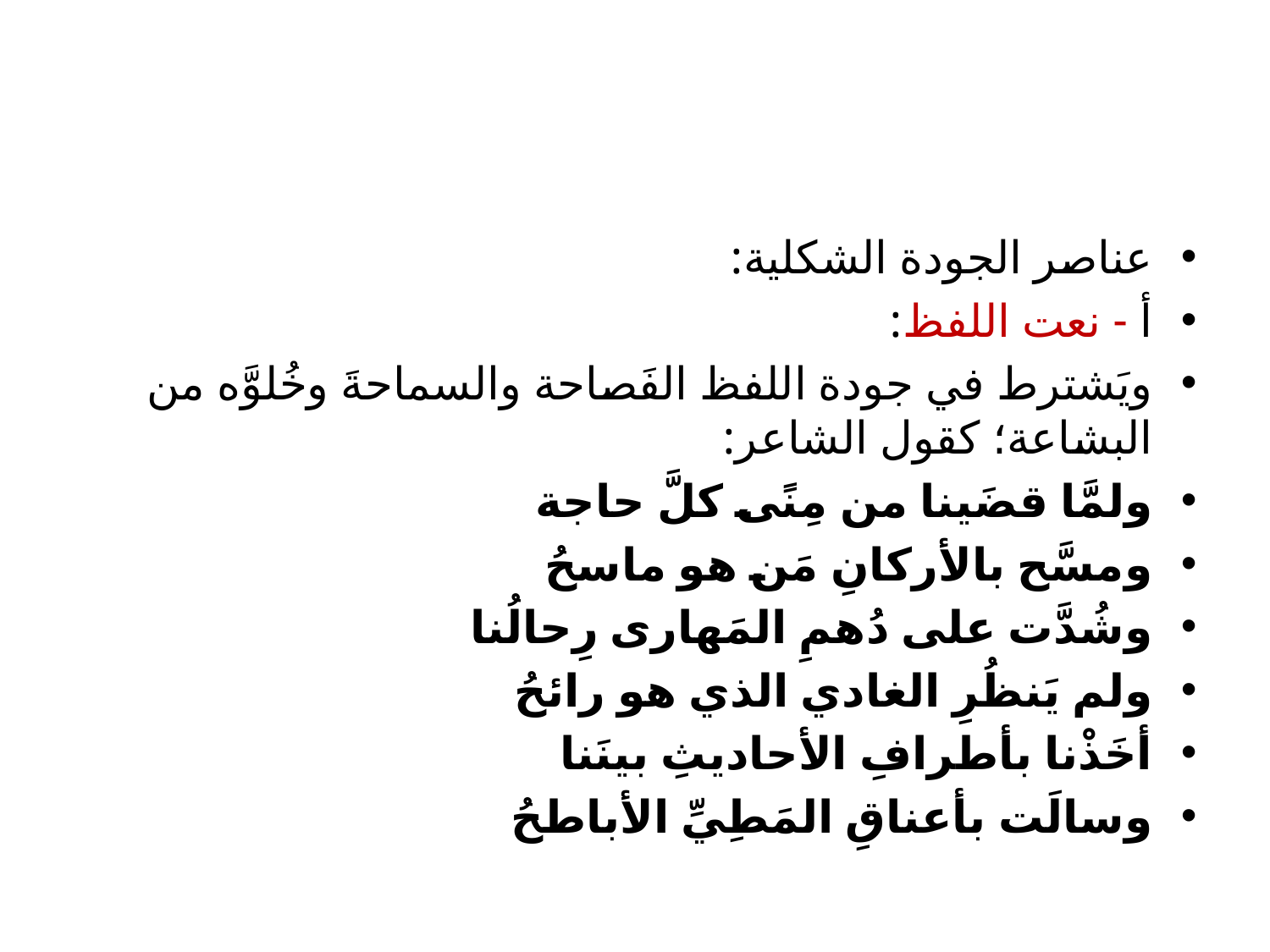

#
عناصر الجودة الشكلية:
أ - نعت اللفظ:
ويَشترط في جودة اللفظ الفَصاحة والسماحةَ وخُلوَّه من البشاعة؛ كقول الشاعر:
ولمَّا قضَينا من مِنًى كلَّ حاجة
ومسَّح بالأركانِ مَن هو ماسحُ
وشُدَّت على دُهمِ المَهارى رِحالُنا
ولم يَنظُرِ الغادي الذي هو رائحُ
أخَذْنا بأطرافِ الأحاديثِ بينَنا
وسالَت بأعناقِ المَطِيِّ الأباطحُ